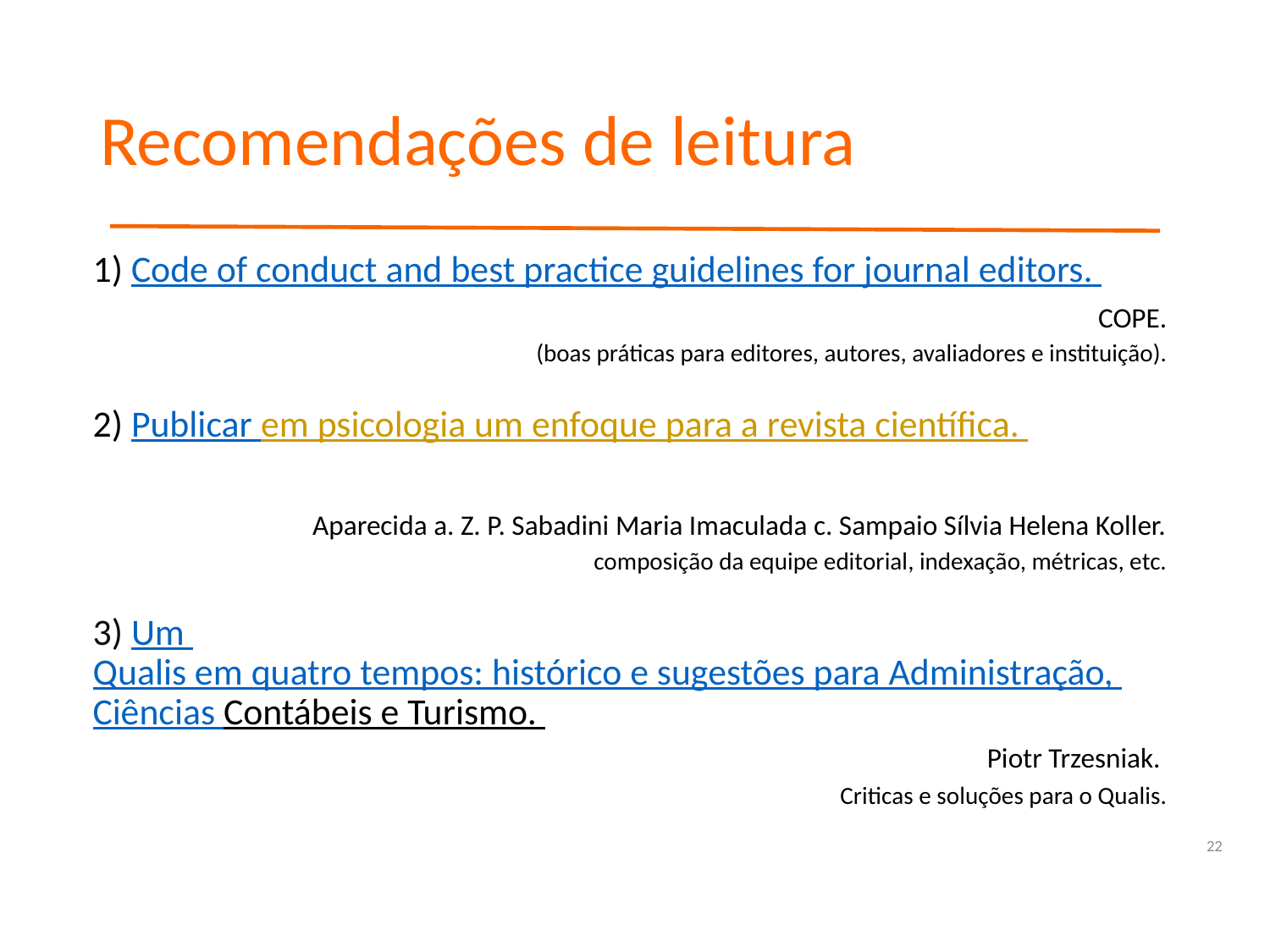

# Recomendações de leitura
1) Code of conduct and best practice guidelines for journal editors.
COPE.
(boas práticas para editores, autores, avaliadores e instituição).

2) Publicar em psicologia um enfoque para a revista científica.

Aparecida a. Z. P. Sabadini Maria Imaculada c. Sampaio Sílvia Helena Koller.
composição da equipe editorial, indexação, métricas, etc.

3) Um Qualis em quatro tempos: histórico e sugestões para Administração, Ciências Contábeis e Turismo.
Piotr Trzesniak.
Criticas e soluções para o Qualis.

22